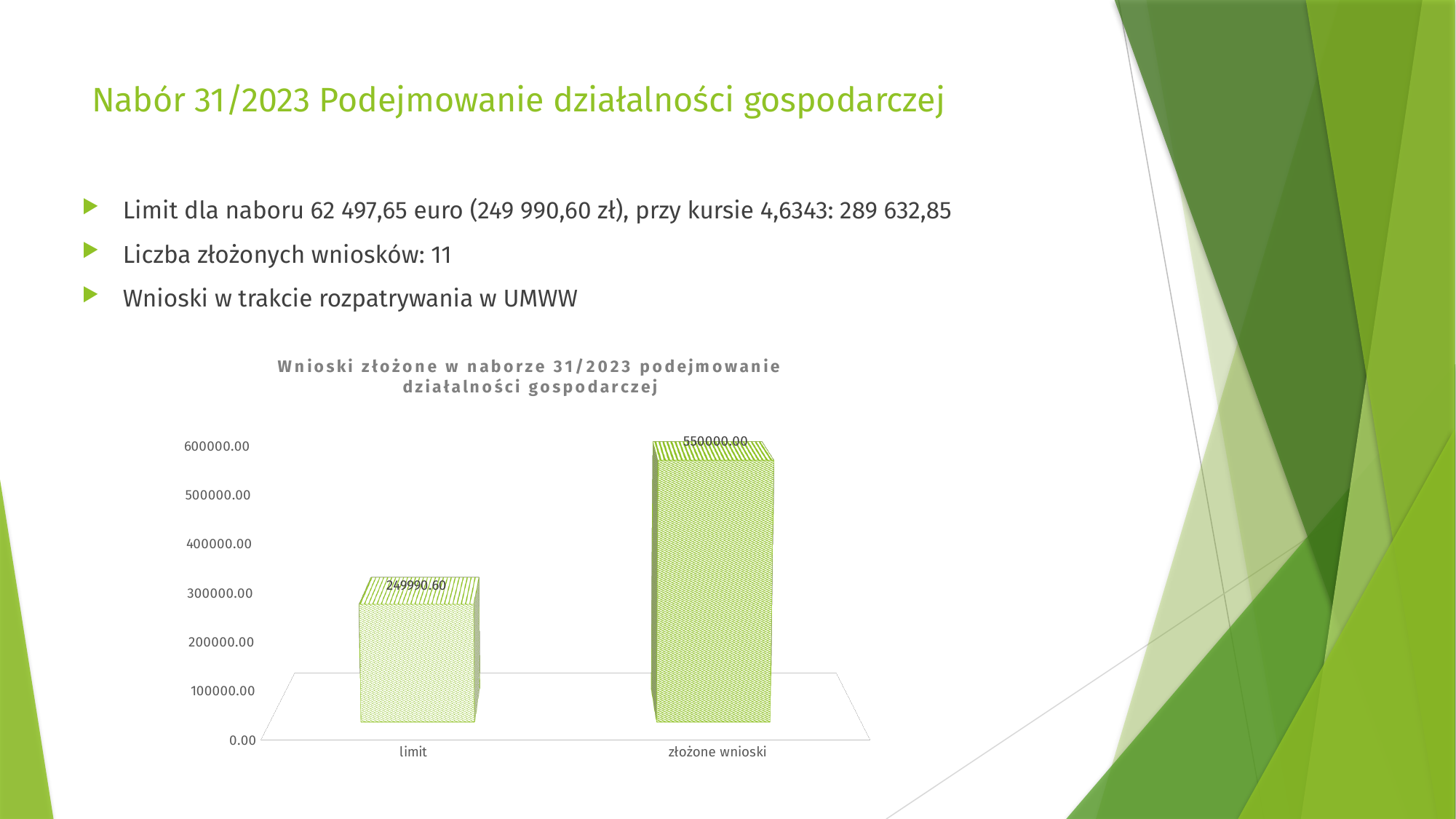

# Nabór 31/2023 Podejmowanie działalności gospodarczej
Limit dla naboru 62 497,65 euro (249 990,60 zł), przy kursie 4,6343: 289 632,85
Liczba złożonych wniosków: 11
Wnioski w trakcie rozpatrywania w UMWW

[unsupported chart]